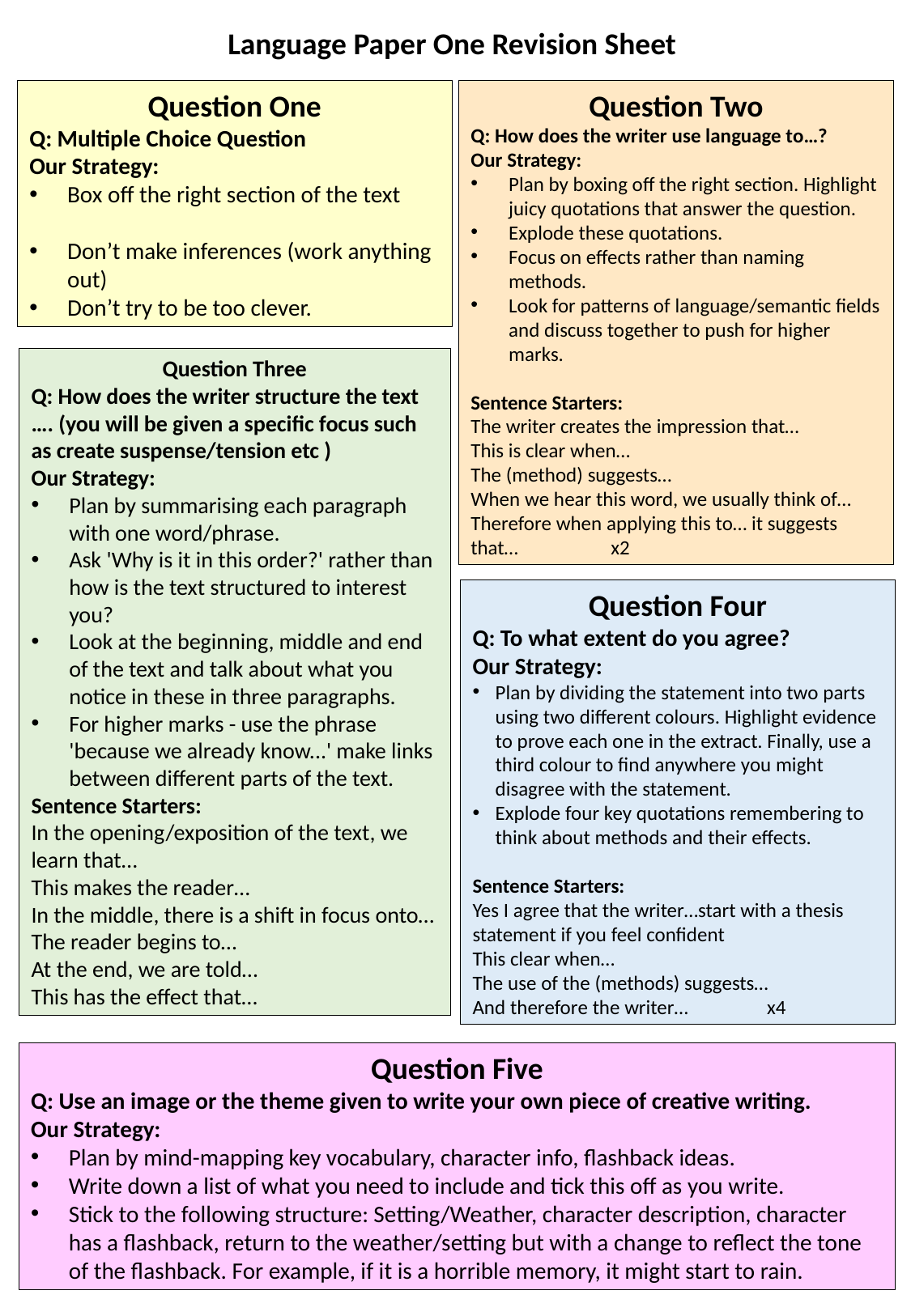

Language Paper One Revision Sheet
Question Two
Q: How does the writer use language to…?
Our Strategy:
Plan by boxing off the right section. Highlight juicy quotations that answer the question.
Explode these quotations.
Focus on effects rather than naming methods.
Look for patterns of language/semantic fields and discuss together to push for higher marks.

Sentence Starters:
The writer creates the impression that…
This is clear when…
The (method) suggests…
When we hear this word, we usually think of…
Therefore when applying this to… it suggests that…                    x2
Question One
Q: Multiple Choice Question
Our Strategy:
Box off the right section of the text

Don’t make inferences (work anything out)
Don’t try to be too clever.
Question Three
Q: How does the writer structure the text …. (you will be given a specific focus such as create suspense/tension etc )
Our Strategy:
Plan by summarising each paragraph with one word/phrase.
Ask 'Why is it in this order?' rather than how is the text structured to interest you?
Look at the beginning, middle and end of the text and talk about what you notice in these in three paragraphs.
For higher marks - use the phrase 'because we already know...' make links between different parts of the text.
Sentence Starters:
In the opening/exposition of the text, we learn that…
This makes the reader…
In the middle, there is a shift in focus onto…
The reader begins to…
At the end, we are told…
This has the effect that…
Question Four
Q: To what extent do you agree?
Our Strategy:
Plan by dividing the statement into two parts using two different colours. Highlight evidence to prove each one in the extract. Finally, use a third colour to find anywhere you might disagree with the statement.
Explode four key quotations remembering to think about methods and their effects.

Sentence Starters:
Yes I agree that the writer…start with a thesis statement if you feel confident
This clear when…
The use of the (methods) suggests…
And therefore the writer…                 x4
Question Five
Q: Use an image or the theme given to write your own piece of creative writing.
Our Strategy:
Plan by mind-mapping key vocabulary, character info, flashback ideas.
Write down a list of what you need to include and tick this off as you write.
Stick to the following structure: Setting/Weather, character description, character has a flashback, return to the weather/setting but with a change to reflect the tone of the flashback. For example, if it is a horrible memory, it might start to rain.